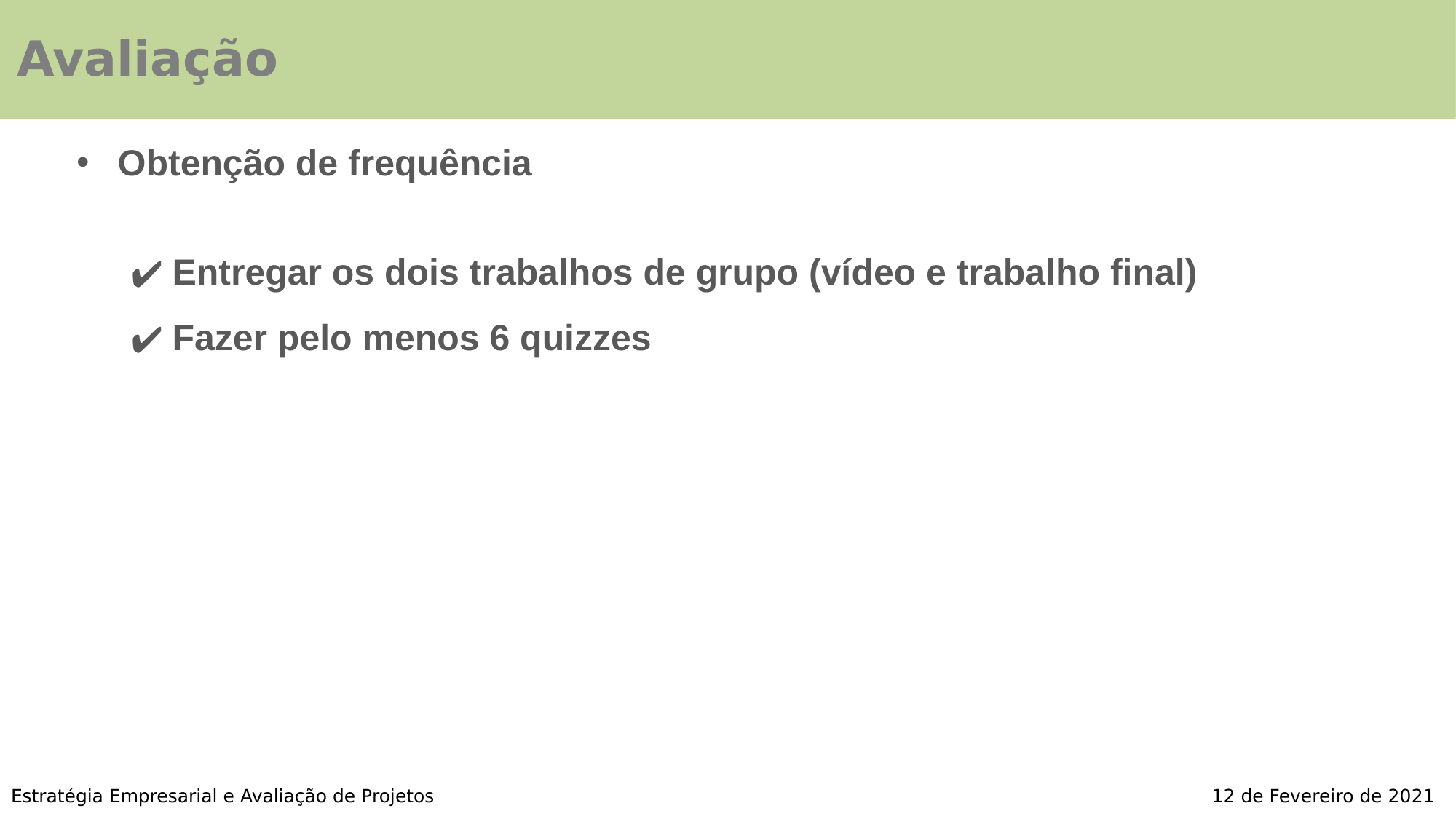

Avaliação
Obtenção de frequência

Entregar os dois trabalhos de grupo (vídeo e trabalho final)
Fazer pelo menos 6 quizzes